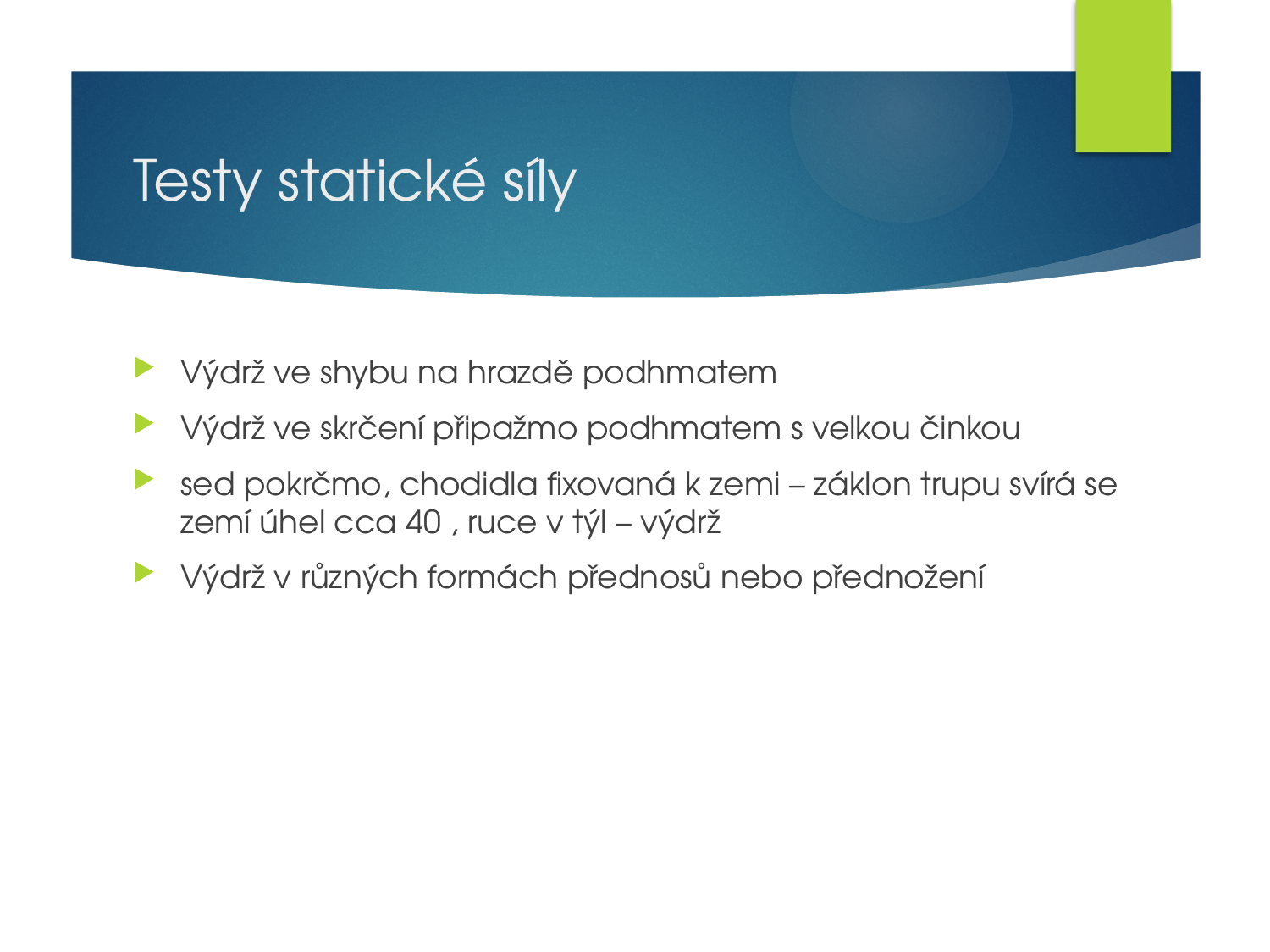

# Testy statické síly
Výdrž ve shybu na hrazdě podhmatem
Výdrž ve skrčení připažmo podhmatem s velkou činkou
sed pokrčmo, chodidla fixovaná k zemi – záklon trupu svírá se zemí úhel cca 40 , ruce v týl – výdrž
Výdrž v různých formách přednosů nebo přednožení